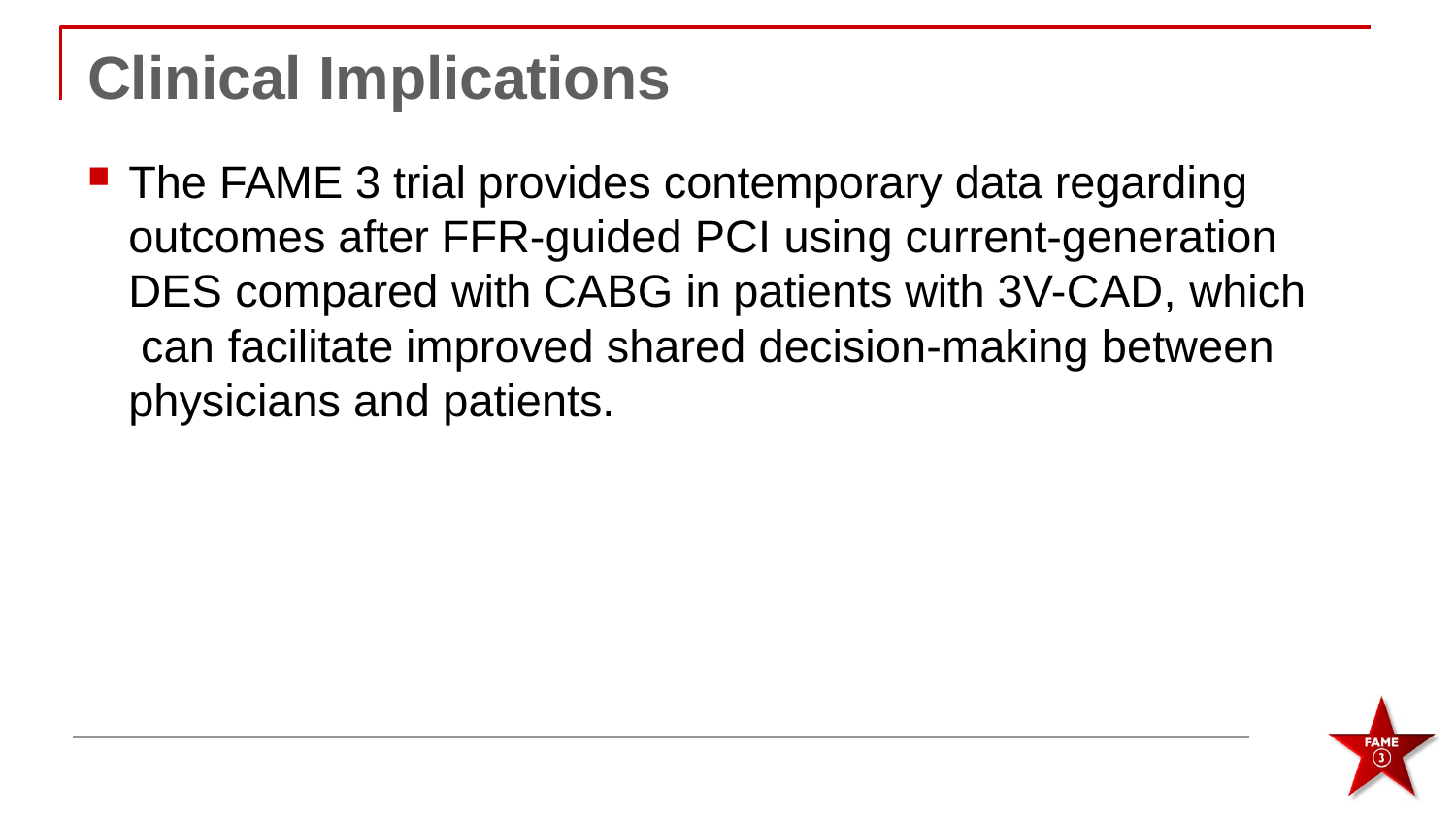

# Clinical Implications
The FAME 3 trial provides contemporary data regarding  outcomes after FFR-guided PCI using current-generation  DES compared with CABG in patients with 3V-CAD, which  can facilitate improved shared decision-making between  physicians and patients.